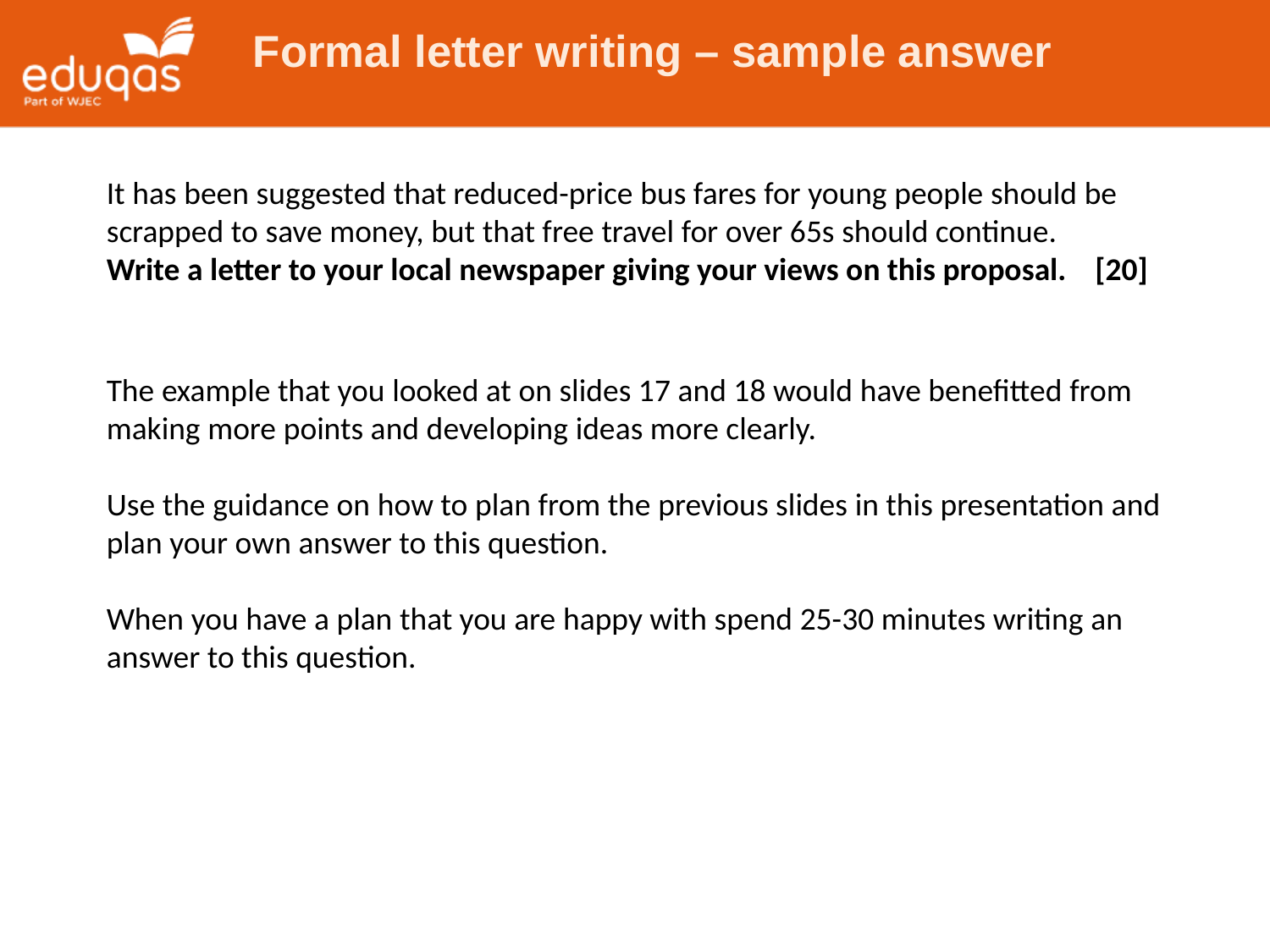

Formal letter writing – sample answer
It has been suggested that reduced-price bus fares for young people should be scrapped to save money, but that free travel for over 65s should continue.
Write a letter to your local newspaper giving your views on this proposal.    [20]
The example that you looked at on slides 17 and 18 would have benefitted from making more points and developing ideas more clearly.

Use the guidance on how to plan from the previous slides in this presentation and plan your own answer to this question.

When you have a plan that you are happy with spend 25-30 minutes writing an answer to this question.